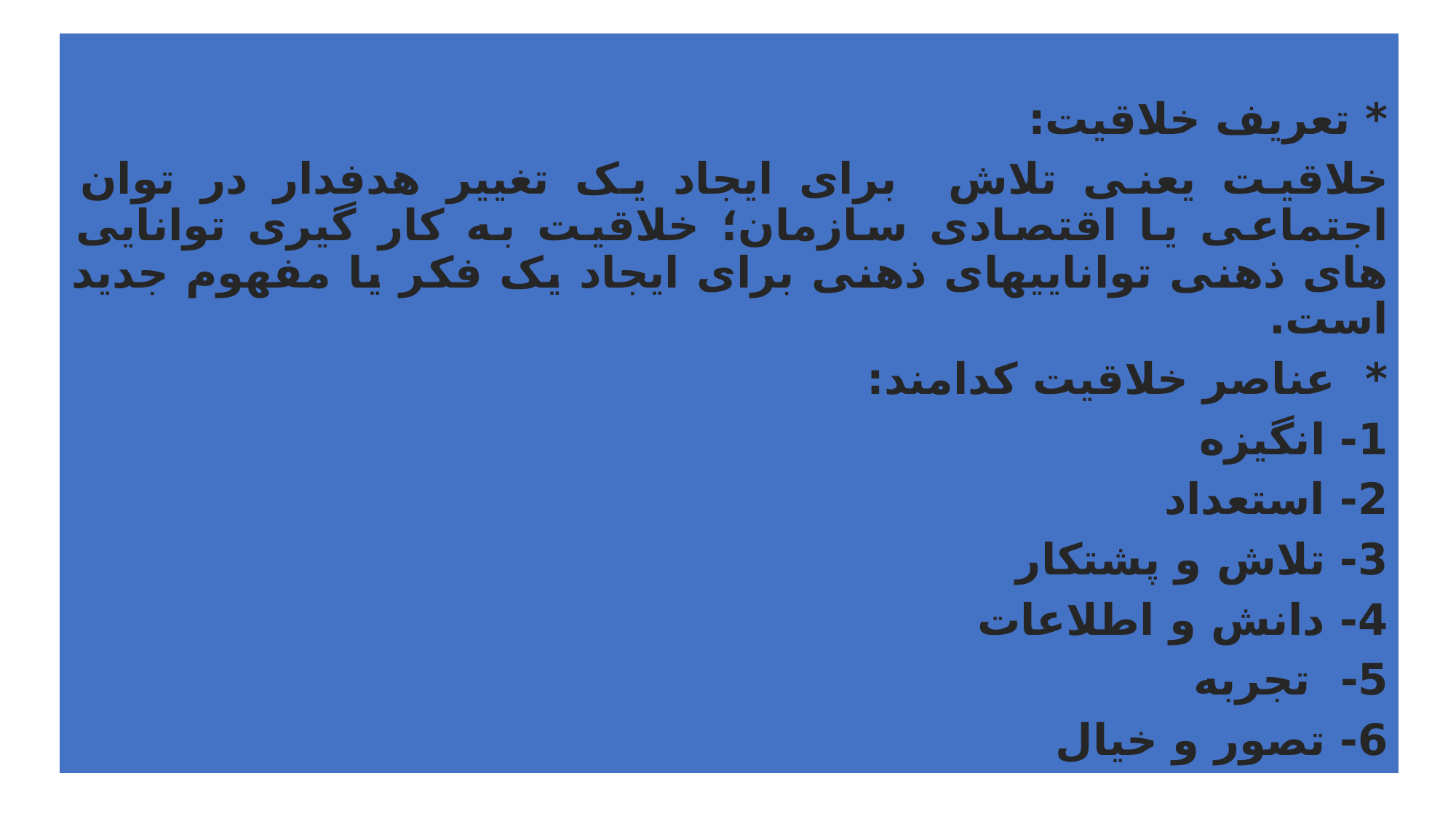

* تعریف خلاقیت:
خلاقیت یعنی تلاش  برای ایجاد یک تغییر هدفدار در توان اجتماعی یا اقتصادی سازمان؛ خلاقیت به کار گیری توانایی های ذهنی تواناییهای ذهنی برای ایجاد یک فکر یا مفهوم جدید است.
*  عناصر خلاقیت کدامند:
1- انگیزه
2- استعداد
3- تلاش و پشتکار
4- دانش و اطلاعات
5-  تجربه
6- تصور و خیال